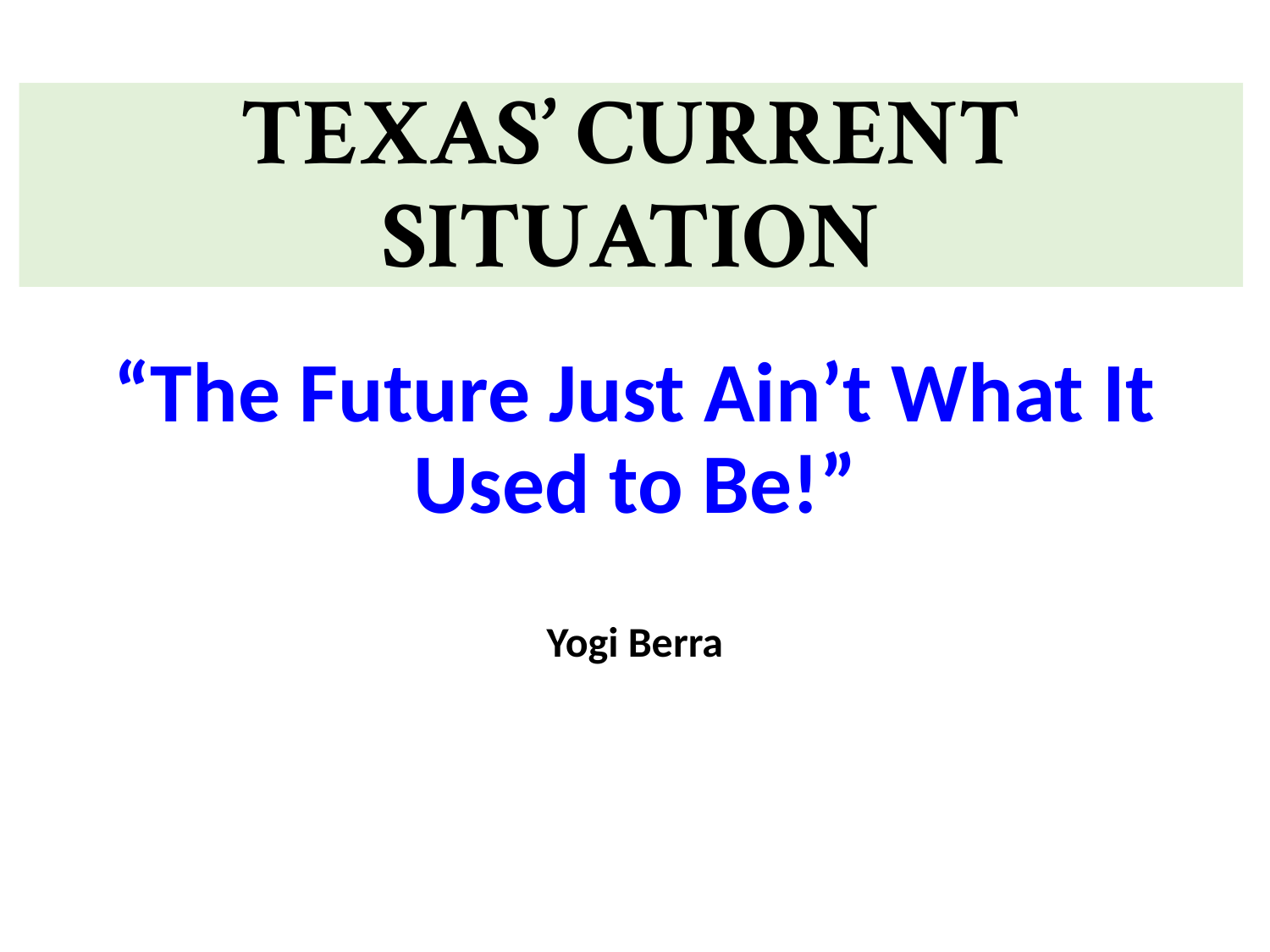

# TEXAS’ CURRENT SITUATION
“The Future Just Ain’t What It Used to Be!”

Yogi Berra